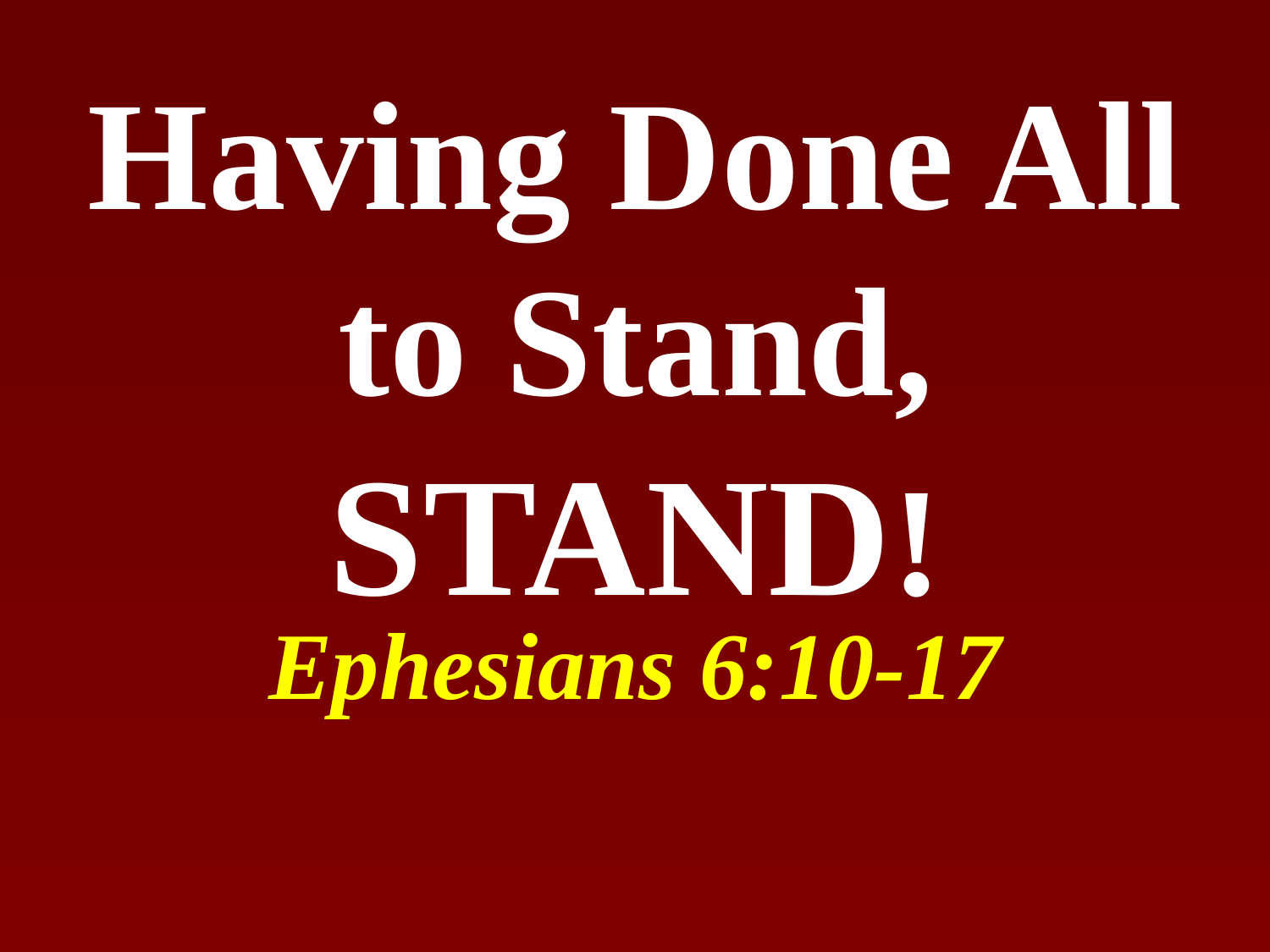

# Having Done All to Stand, Stand!
Ephesians 6:10-17